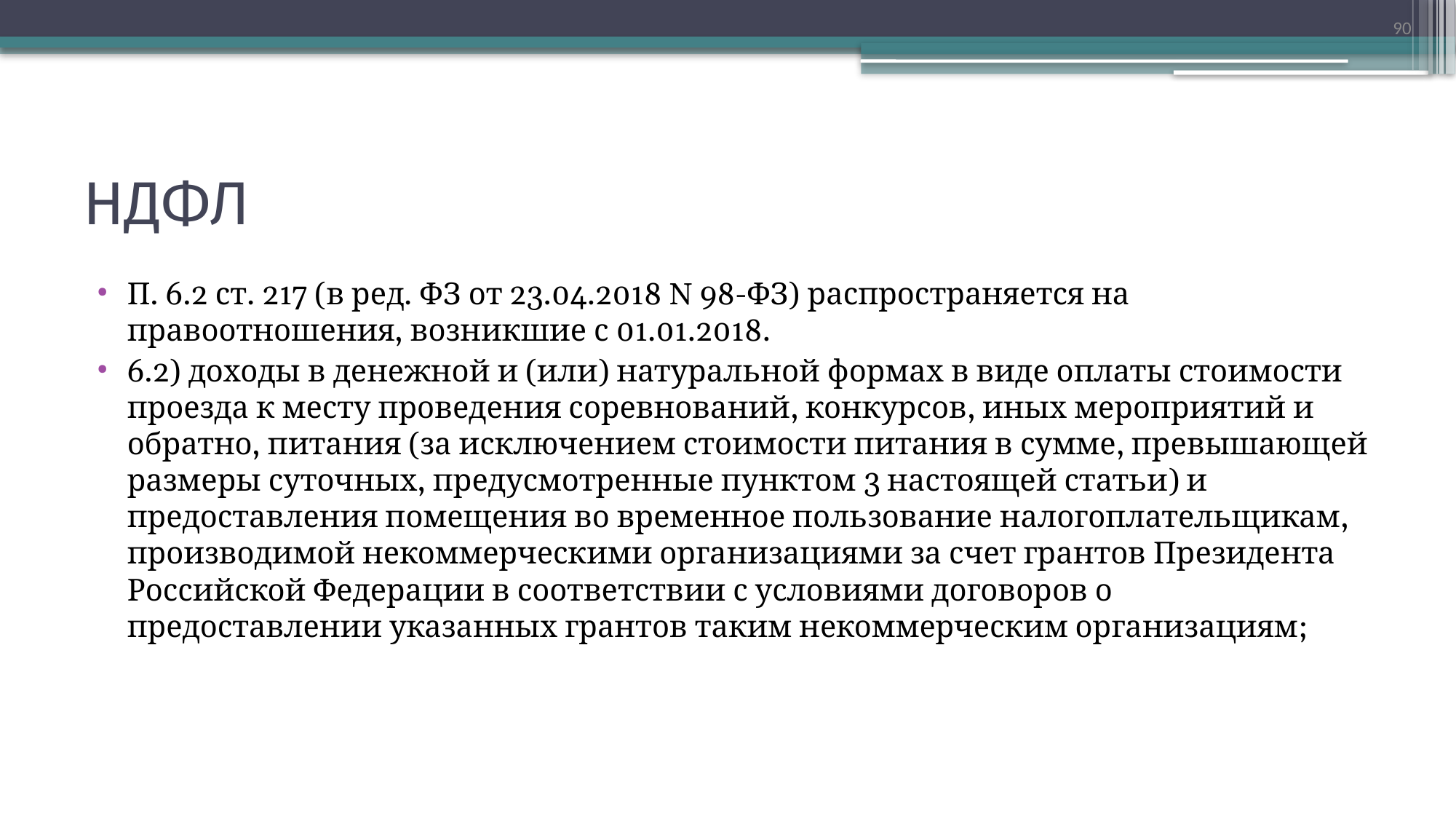

90
# НДФЛ
П. 6.2 ст. 217 (в ред. ФЗ от 23.04.2018 N 98-ФЗ) распространяется на правоотношения, возникшие с 01.01.2018.
6.2) доходы в денежной и (или) натуральной формах в виде оплаты стоимости проезда к месту проведения соревнований, конкурсов, иных мероприятий и обратно, питания (за исключением стоимости питания в сумме, превышающей размеры суточных, предусмотренные пунктом 3 настоящей статьи) и предоставления помещения во временное пользование налогоплательщикам, производимой некоммерческими организациями за счет грантов Президента Российской Федерации в соответствии с условиями договоров о предоставлении указанных грантов таким некоммерческим организациям;